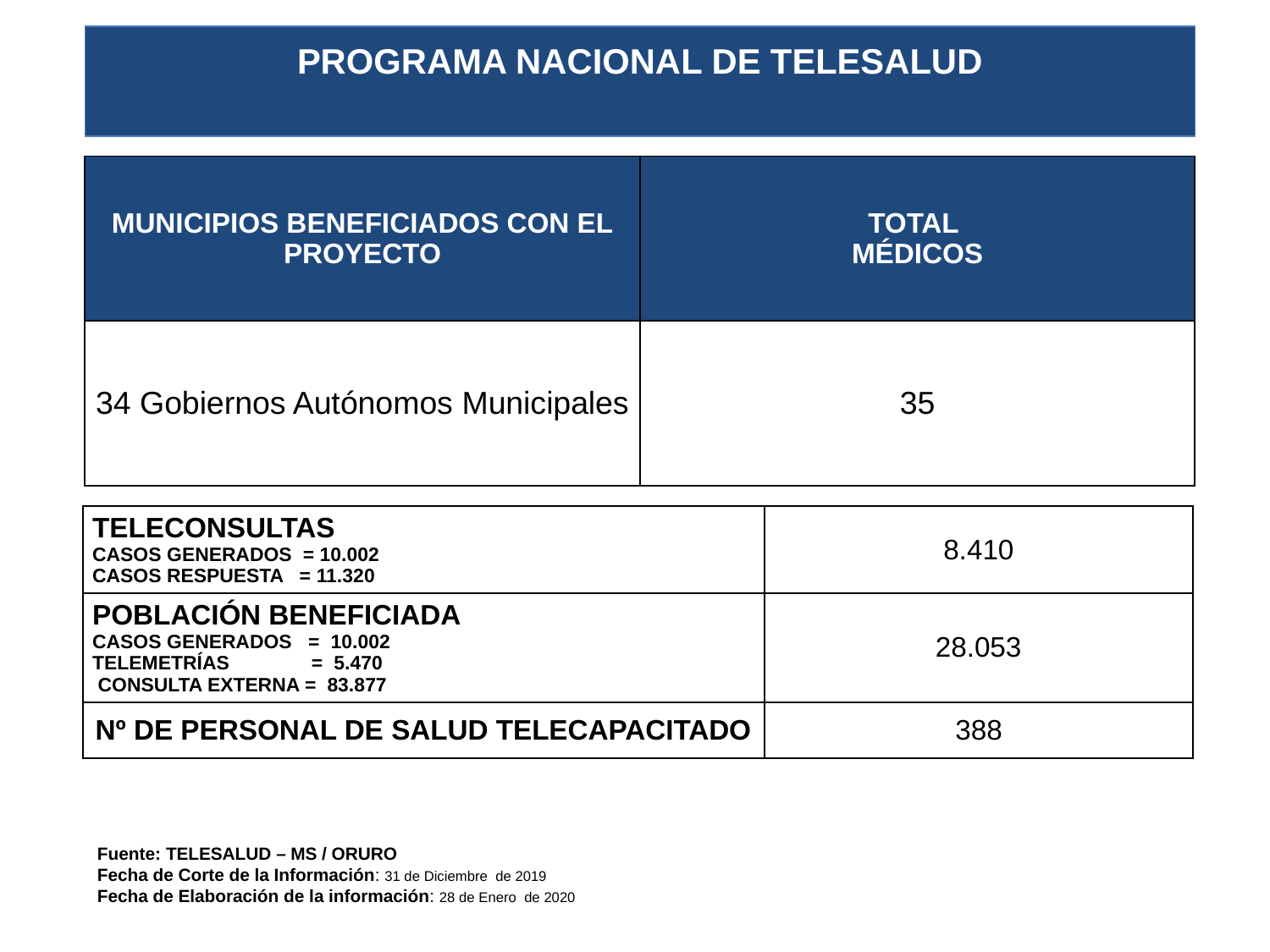

PROGRAMA NACIONAL DE TELESALUD

| MUNICIPIOS BENEFICIADOS CON EL PROYECTO | TOTAL MÉDICOS |
| --- | --- |
| 34 Gobiernos Autónomos Municipales | 35 |
| TELECONSULTAS CASOS GENERADOS = 10.002 CASOS RESPUESTA = 11.320 | 8.410 |
| --- | --- |
| POBLACIÓN BENEFICIADA CASOS GENERADOS = 10.002 TELEMETRÍAS = 5.470 CONSULTA EXTERNA = 83.877 | 28.053 |
| Nº DE PERSONAL DE SALUD TELECAPACITADO | 388 |
Fuente: TELESALUD – MS / ORURO
Fecha de Corte de la Información: 31 de Diciembre  de 2019
Fecha de Elaboración de la información: 28 de Enero  de 2020